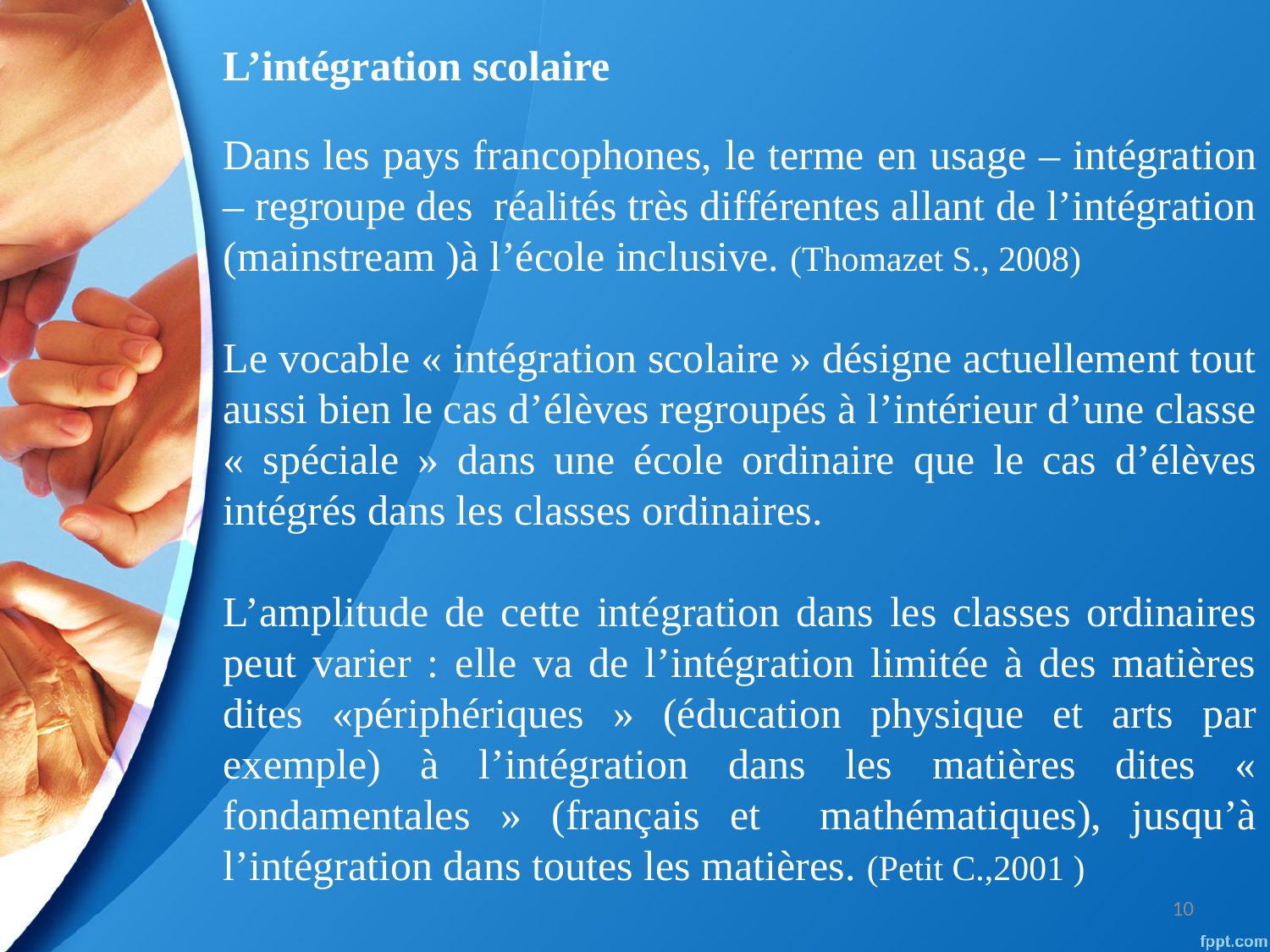

L’intégration scolaire

Dans les pays francophones, le terme en usage – intégration – regroupe des  réalités très différentes allant de l’intégration (mainstream )à l’école inclusive. (Thomazet S., 2008)

Le vocable « intégration scolaire » désigne actuellement tout aussi bien le cas d’élèves regroupés à l’intérieur d’une classe « spéciale » dans une école ordinaire que le cas d’élèves intégrés dans les classes ordinaires.

L’amplitude de cette intégration dans les classes ordinaires peut varier : elle va de l’intégration limitée à des matières dites «périphériques » (éducation physique et arts par exemple) à l’intégration dans les matières dites « fondamentales » (français et  mathématiques), jusqu’à l’intégration dans toutes les matières. (Petit C.,2001 )

10